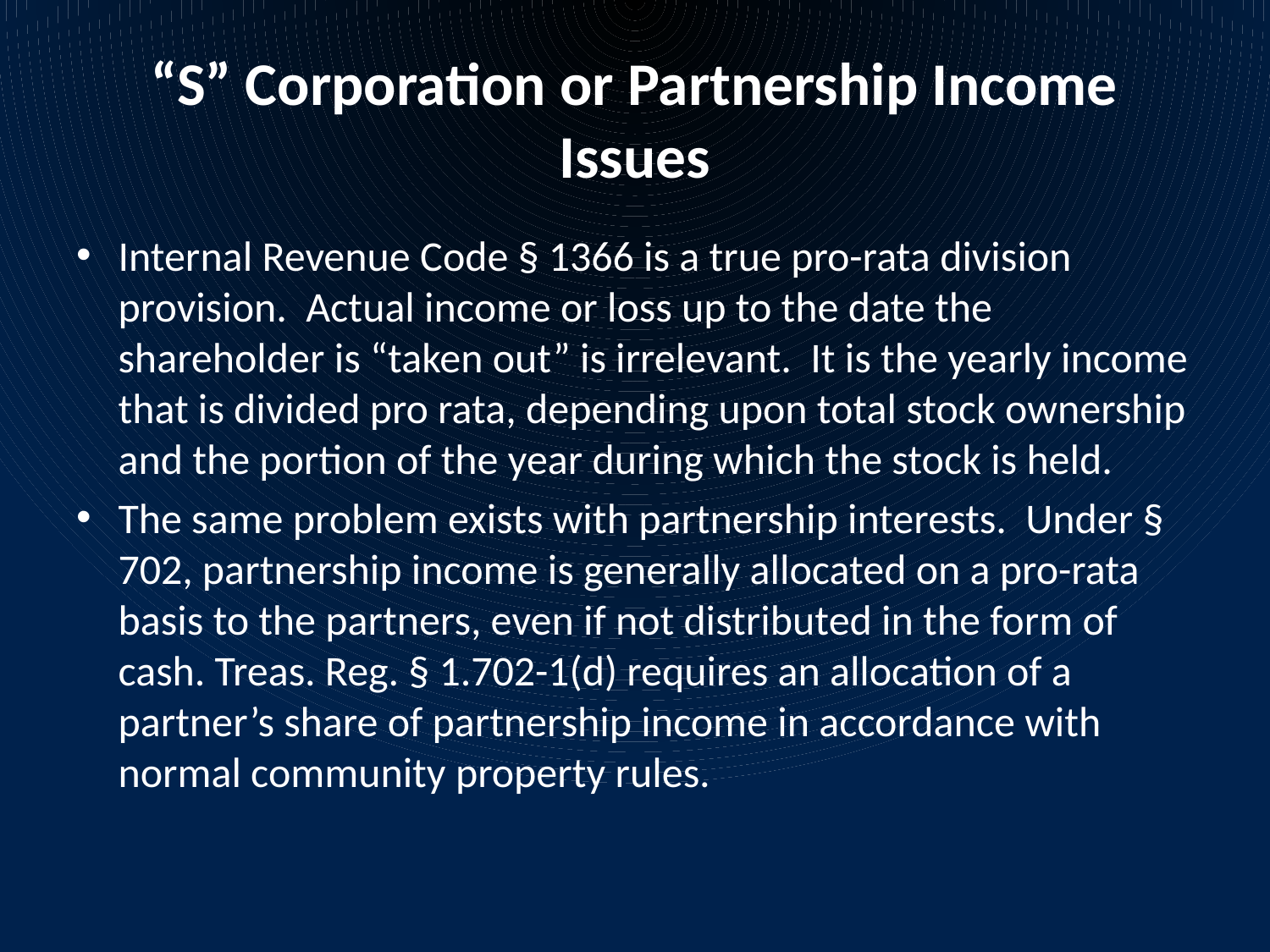

# “S” Corporation or Partnership Income Issues
Internal Revenue Code § 1366 is a true pro-rata division provision.  Actual income or loss up to the date the shareholder is “taken out” is irrelevant.  It is the yearly income that is divided pro rata, depending upon total stock ownership and the portion of the year during which the stock is held.
The same problem exists with partnership interests.  Under § 702, partnership income is generally allocated on a pro-rata basis to the partners, even if not distributed in the form of cash. Treas. Reg. § 1.702-1(d) requires an allocation of a partner’s share of partnership income in accordance with normal community property rules.